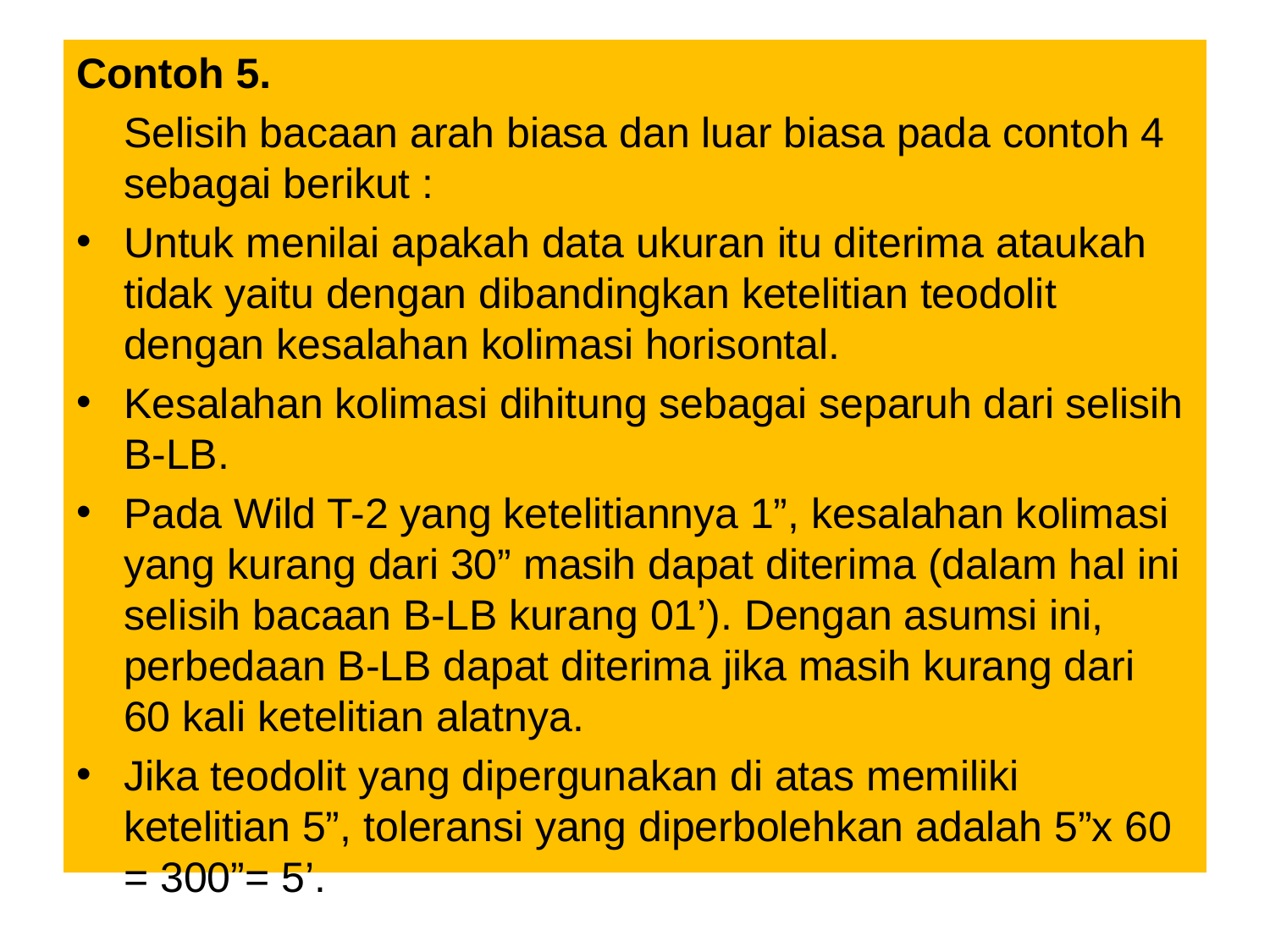

Contoh 5.
	Selisih bacaan arah biasa dan luar biasa pada contoh 4 sebagai berikut :
Untuk menilai apakah data ukuran itu diterima ataukah tidak yaitu dengan dibandingkan ketelitian teodolit dengan kesalahan kolimasi horisontal.
Kesalahan kolimasi dihitung sebagai separuh dari selisih B-LB.
Pada Wild T-2 yang ketelitiannya 1”, kesalahan kolimasi yang kurang dari 30” masih dapat diterima (dalam hal ini selisih bacaan B-LB kurang 01’). Dengan asumsi ini, perbedaan B-LB dapat diterima jika masih kurang dari 60 kali ketelitian alatnya.
Jika teodolit yang dipergunakan di atas memiliki ketelitian 5”, toleransi yang diperbolehkan adalah 5”x 60 = 300”= 5’.